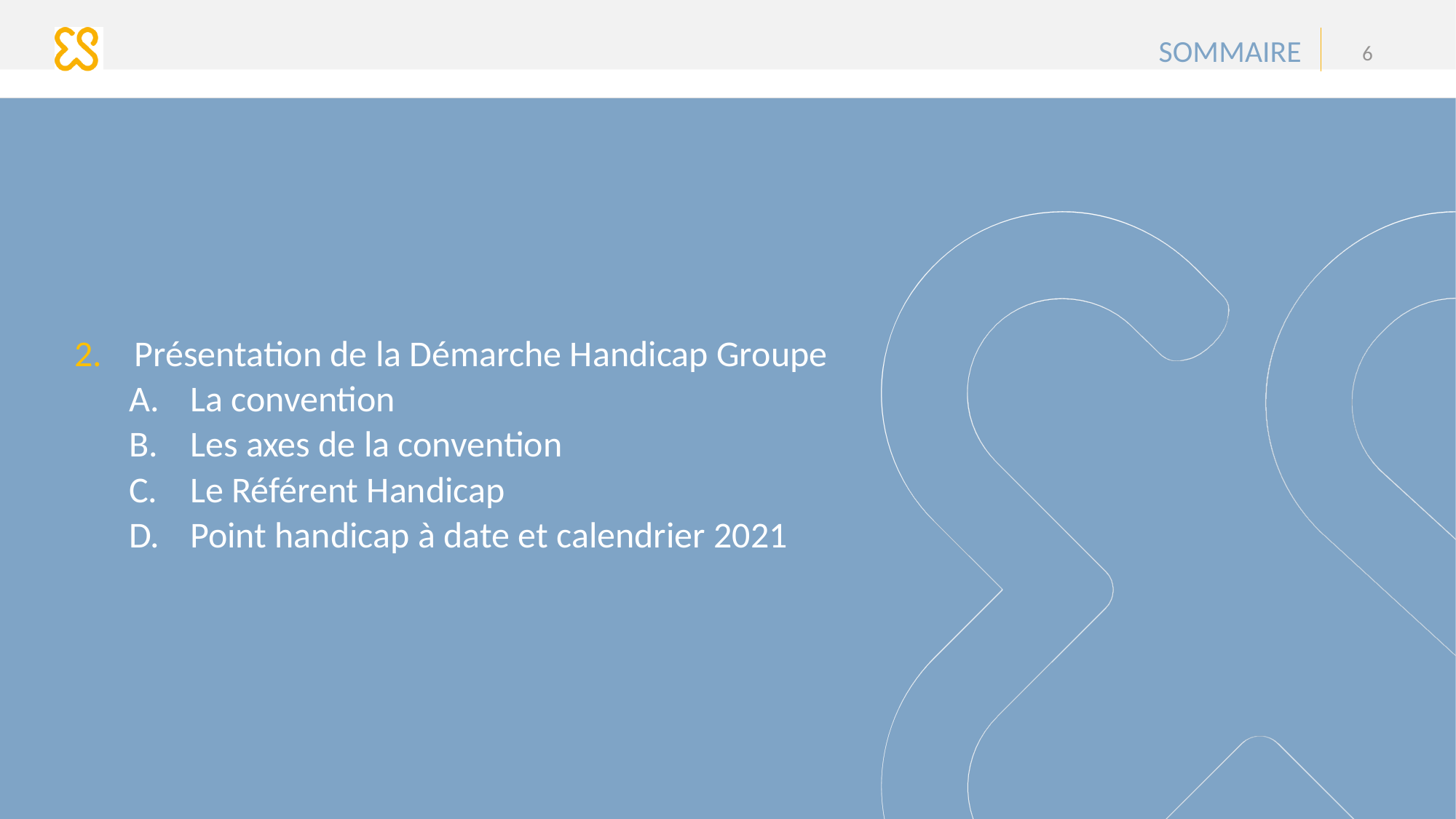

6
SOMMAIRE

2.    Présentation de la Démarche Handicap Groupe
La convention
Les axes de la convention
Le Référent Handicap
Point handicap à date et calendrier 2021